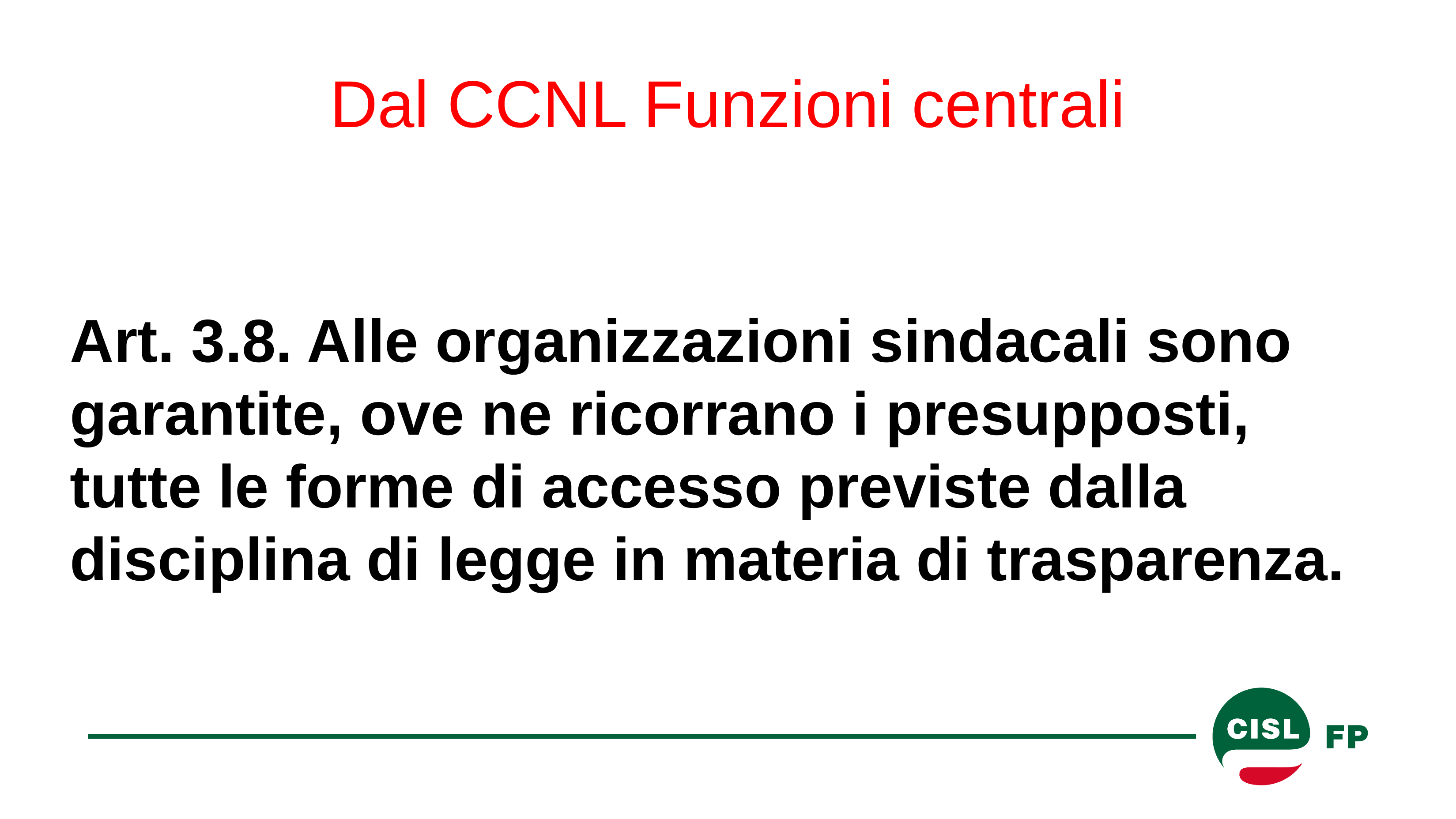

# Dal CCNL Funzioni centrali
Art. 3.8. Alle organizzazioni sindacali sono garantite, ove ne ricorrano i presupposti, tutte le forme di accesso previste dalla disciplina di legge in materia di trasparenza.